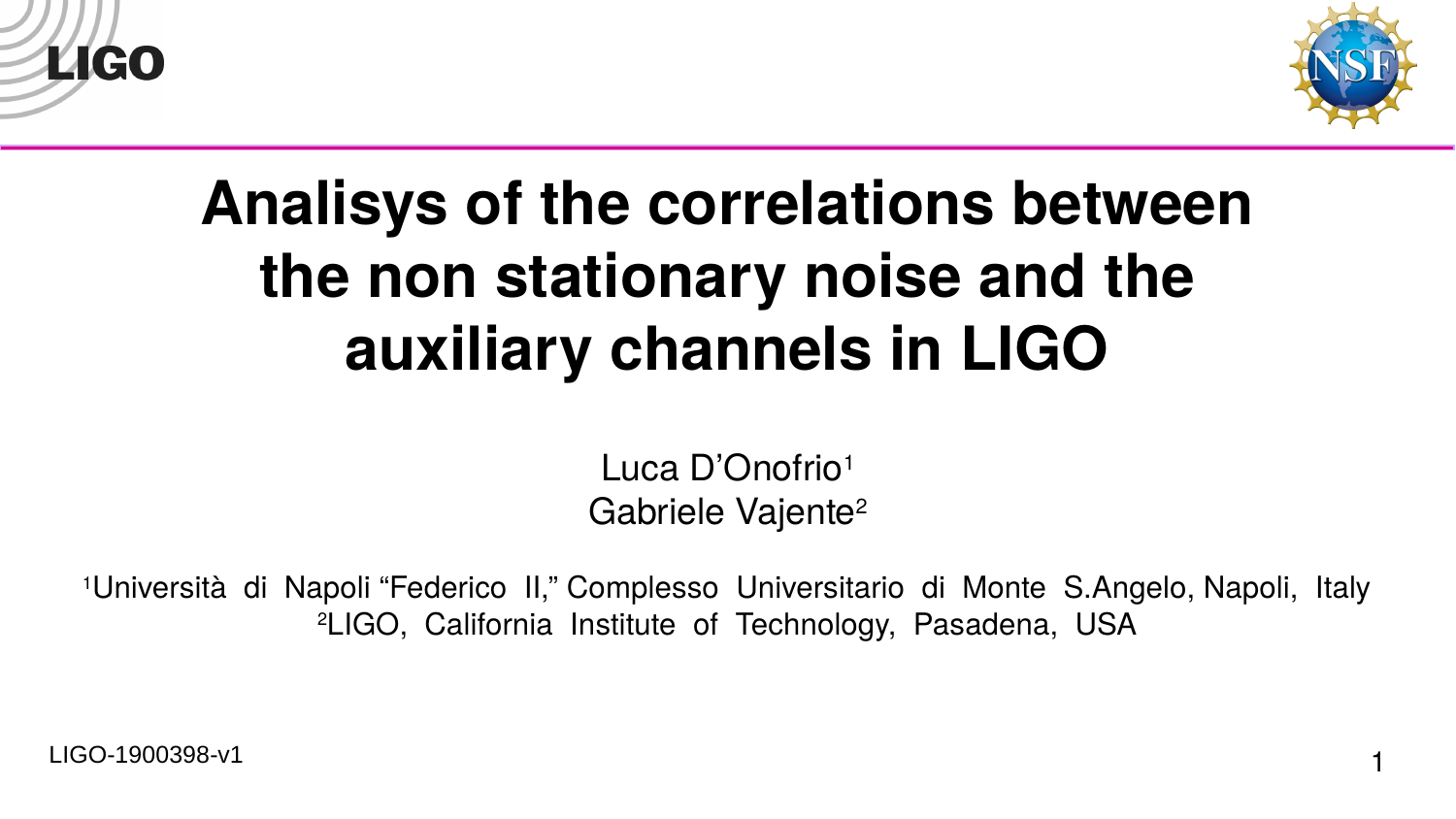

Analisys of the correlations between the non stationary noise and the auxiliary channels in LIGO
Luca D’Onofrio1
Gabriele Vajente2

1Università  di  Napoli “Federico  II,” Complesso  Universitario  di  Monte  S.Angelo, Napoli,  Italy
2LIGO,  California  Institute  of  Technology,  Pasadena,  USA
1